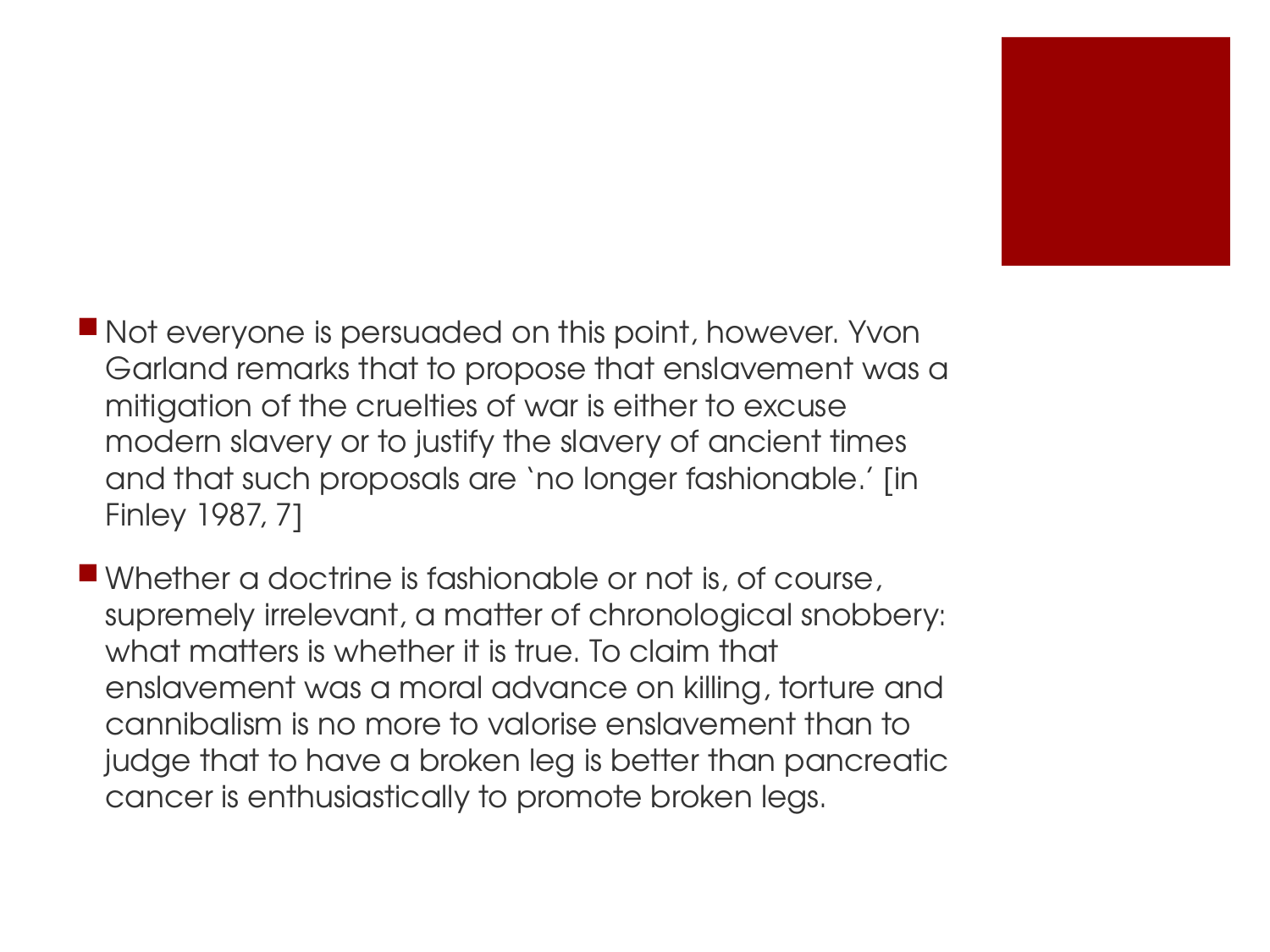

#
Not everyone is persuaded on this point, however. Yvon Garland remarks that to propose that enslavement was a mitigation of the cruelties of war is either to excuse modern slavery or to justify the slavery of ancient times and that such proposals are ‘no longer fashionable.’ [in Finley 1987, 7]
Whether a doctrine is fashionable or not is, of course, supremely irrelevant, a matter of chronological snobbery: what matters is whether it is true. To claim that enslavement was a moral advance on killing, torture and cannibalism is no more to valorise enslavement than to judge that to have a broken leg is better than pancreatic cancer is enthusiastically to promote broken legs.